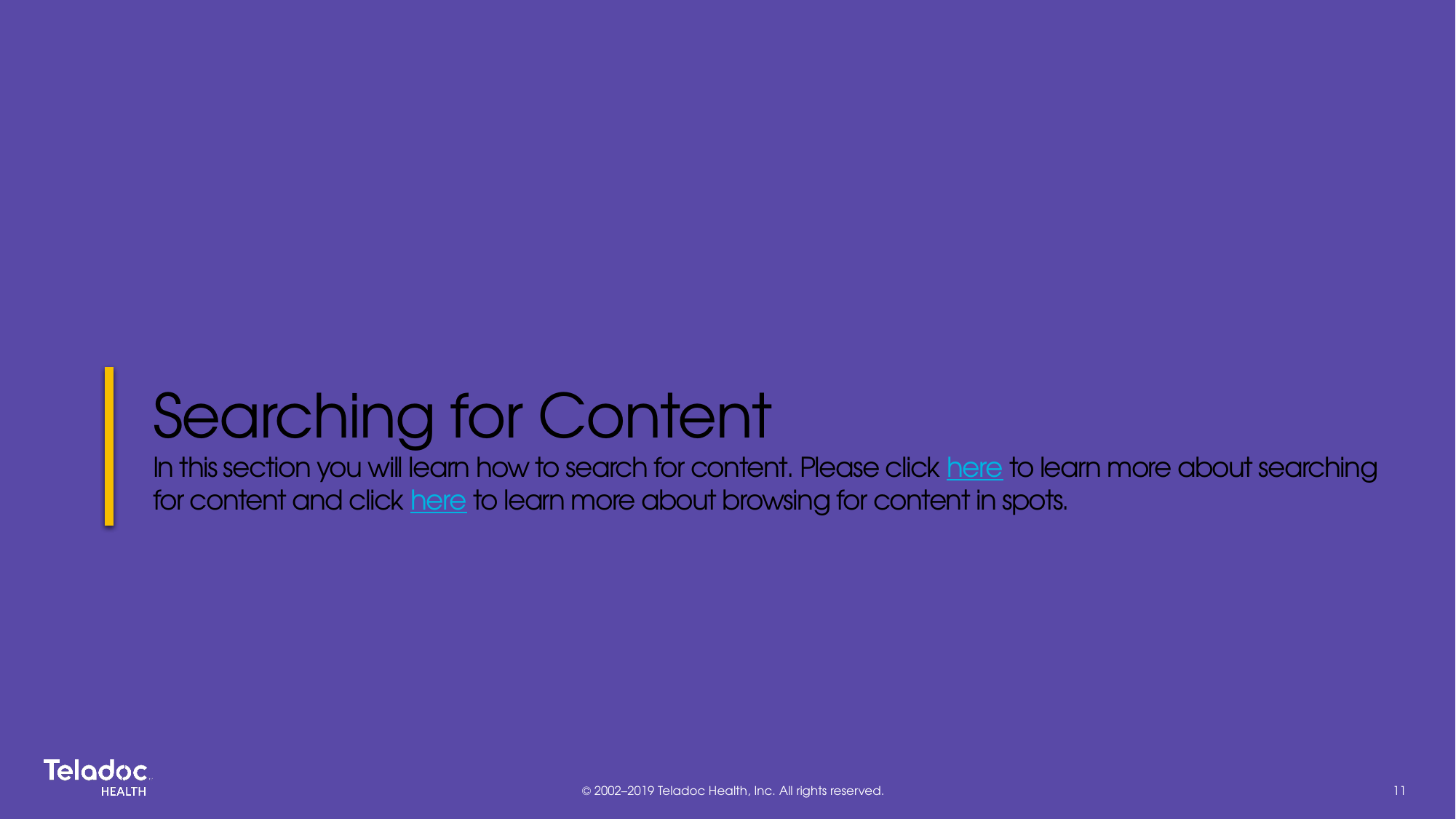

# Searching for Content In this section you will learn how to search for content. Please click here to learn more about searching for content and click here to learn more about browsing for content in spots.